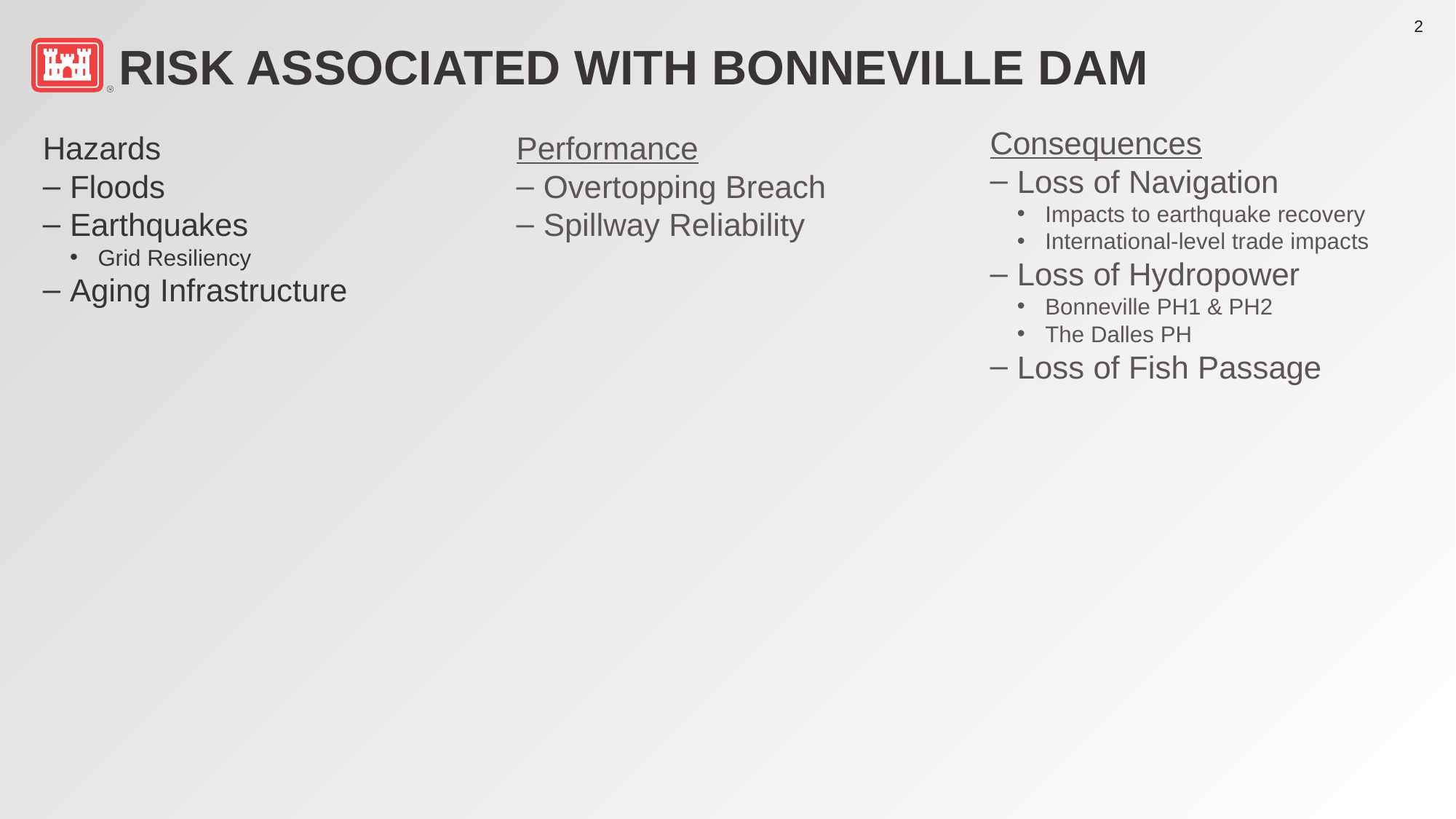

# Risk associated with Bonneville Dam
Consequences
Loss of Navigation
Impacts to earthquake recovery
International-level trade impacts
Loss of Hydropower
Bonneville PH1 & PH2
The Dalles PH
Loss of Fish Passage
Hazards
Floods
Earthquakes
Grid Resiliency
Aging Infrastructure

Performance
Overtopping Breach
Spillway Reliability